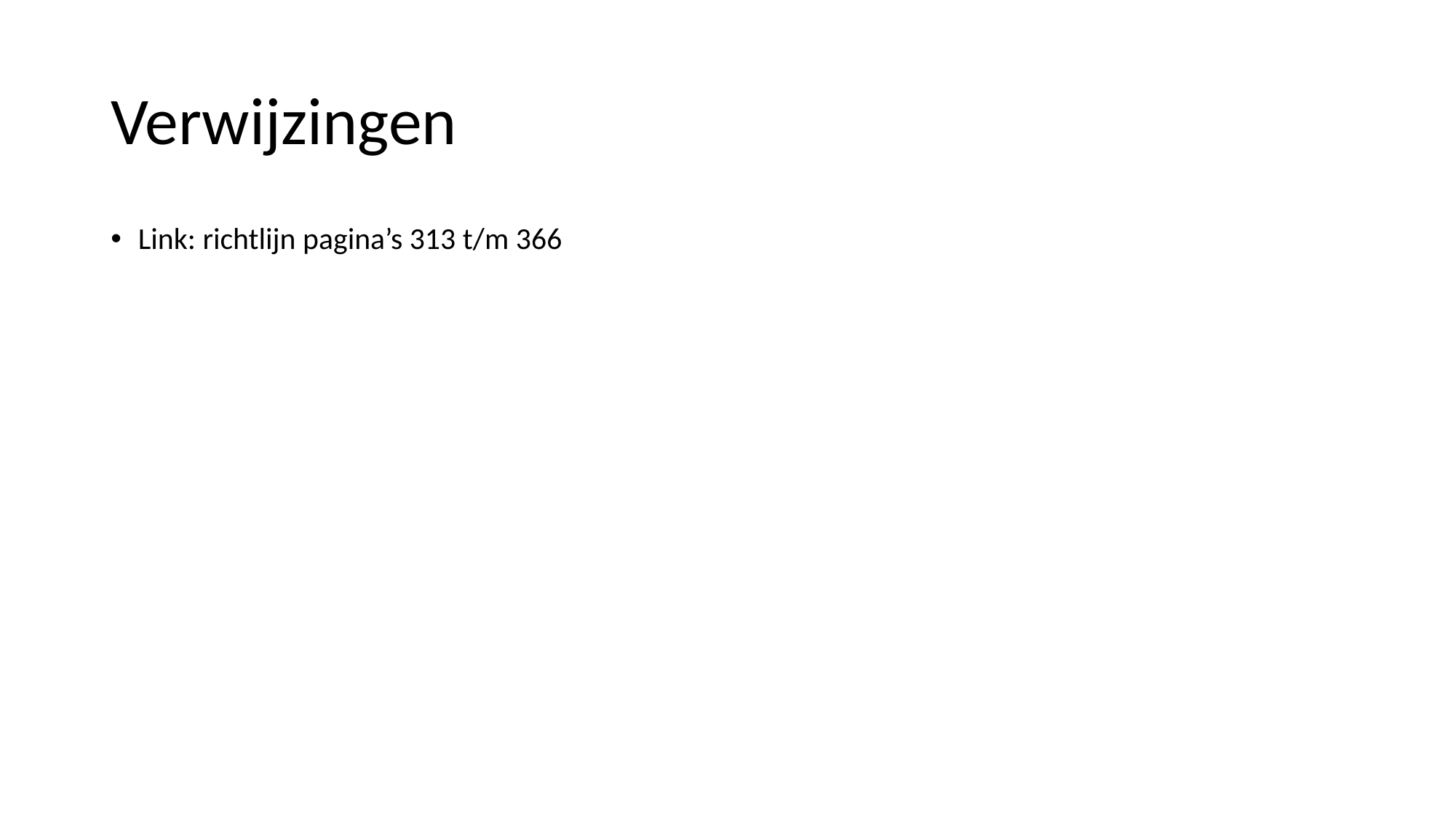

# Verwijzingen
Link: richtlijn pagina’s 313 t/m 366